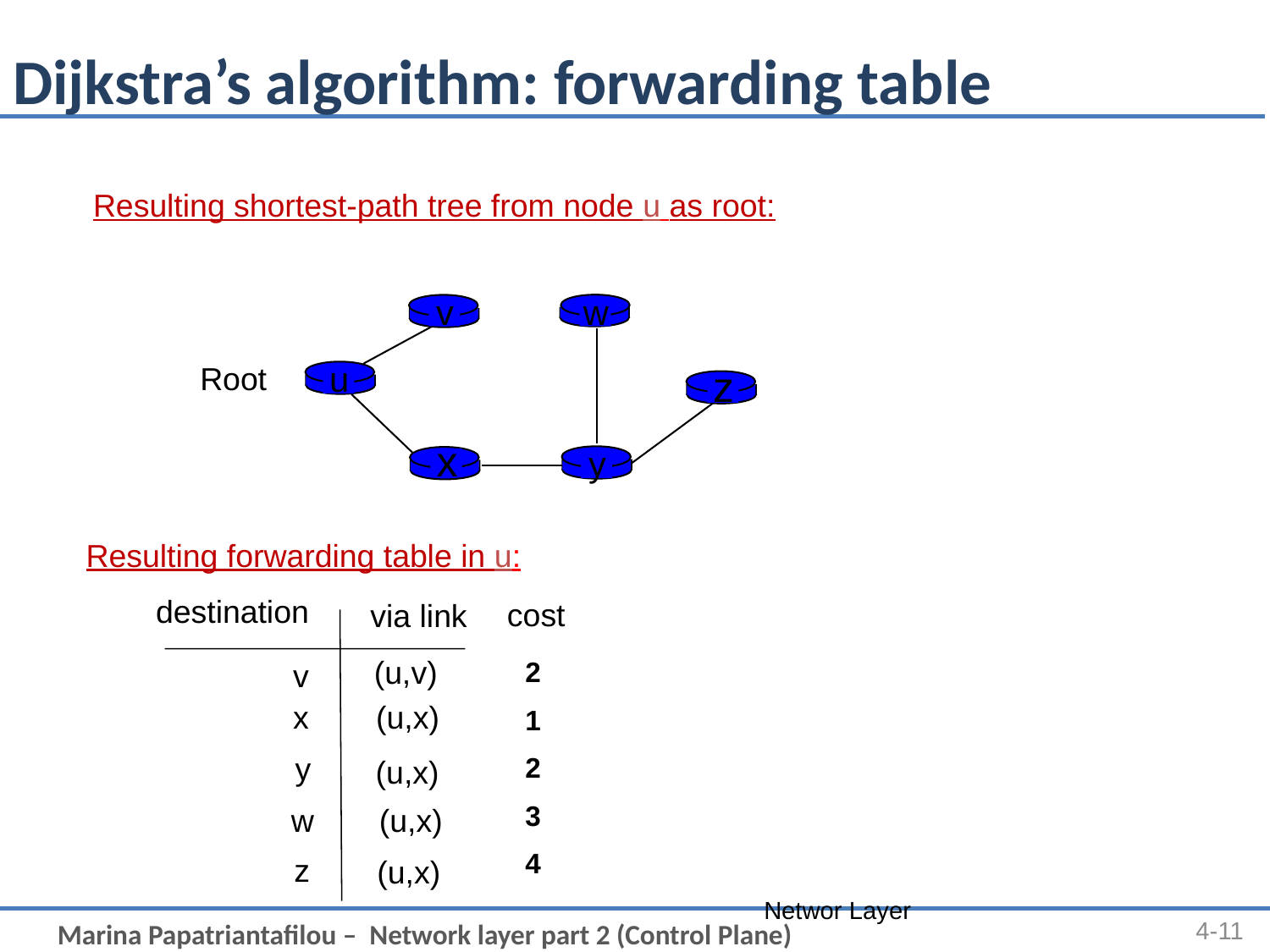

# Dijkstra’s algorithm: forwarding table
Resulting shortest-path tree from node u as root:
v

w

u

z

x

y

Root
Resulting forwarding table in u:
destination
via link

(u,v)

v
(u,x)
x
y
(u,x)
(u,x)
w
z
(u,x)
cost
2
1
2
3
4

Networ Layer
4-11